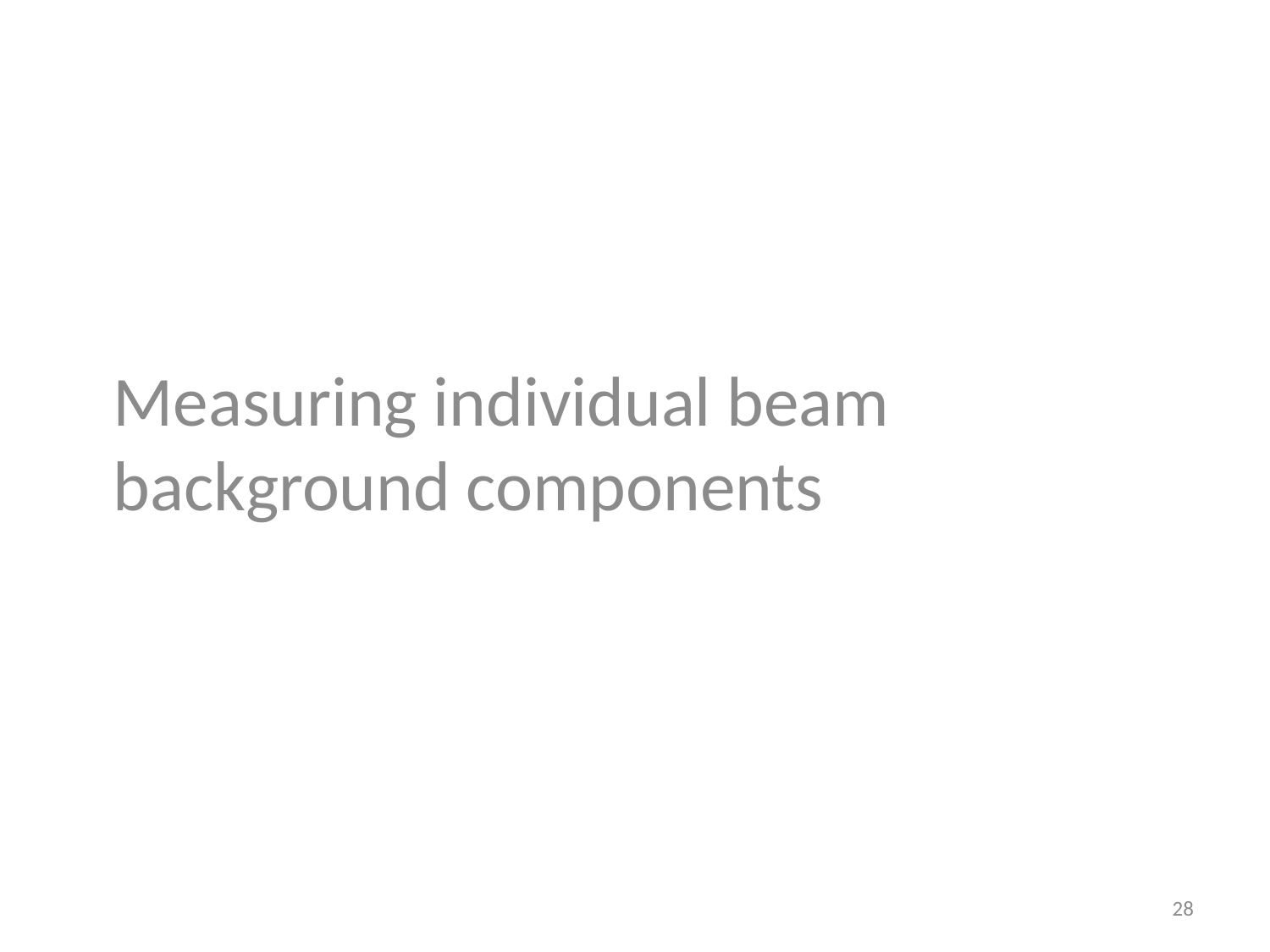

Measuring individual beam background components
#
28